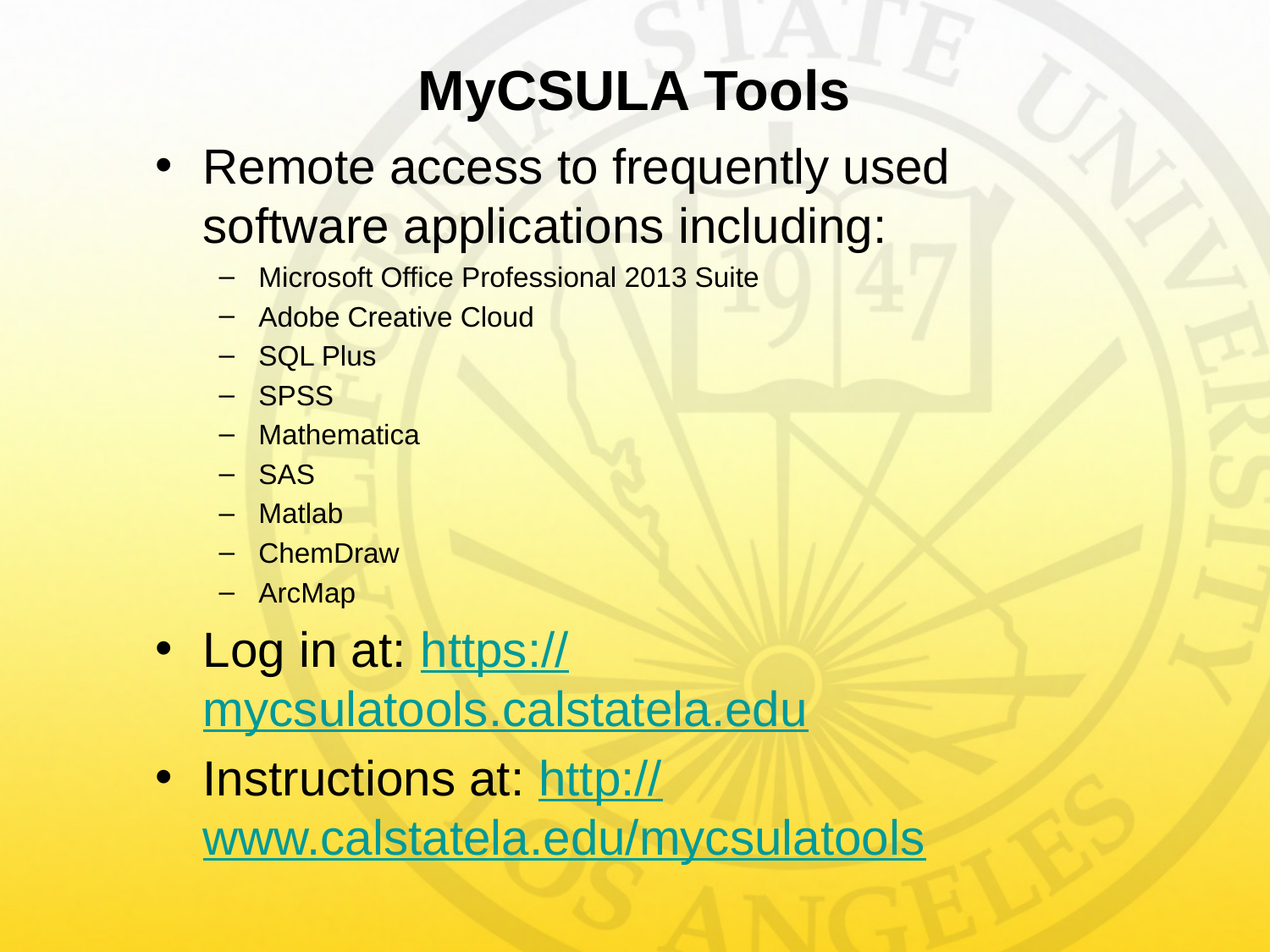

MyCSULA Tools
Remote access to frequently used software applications including:
Microsoft Office Professional 2013 Suite
Adobe Creative Cloud
SQL Plus
SPSS
Mathematica
SAS
Matlab
ChemDraw
ArcMap
Log in at: https://mycsulatools.calstatela.edu
Instructions at: http://www.calstatela.edu/mycsulatools